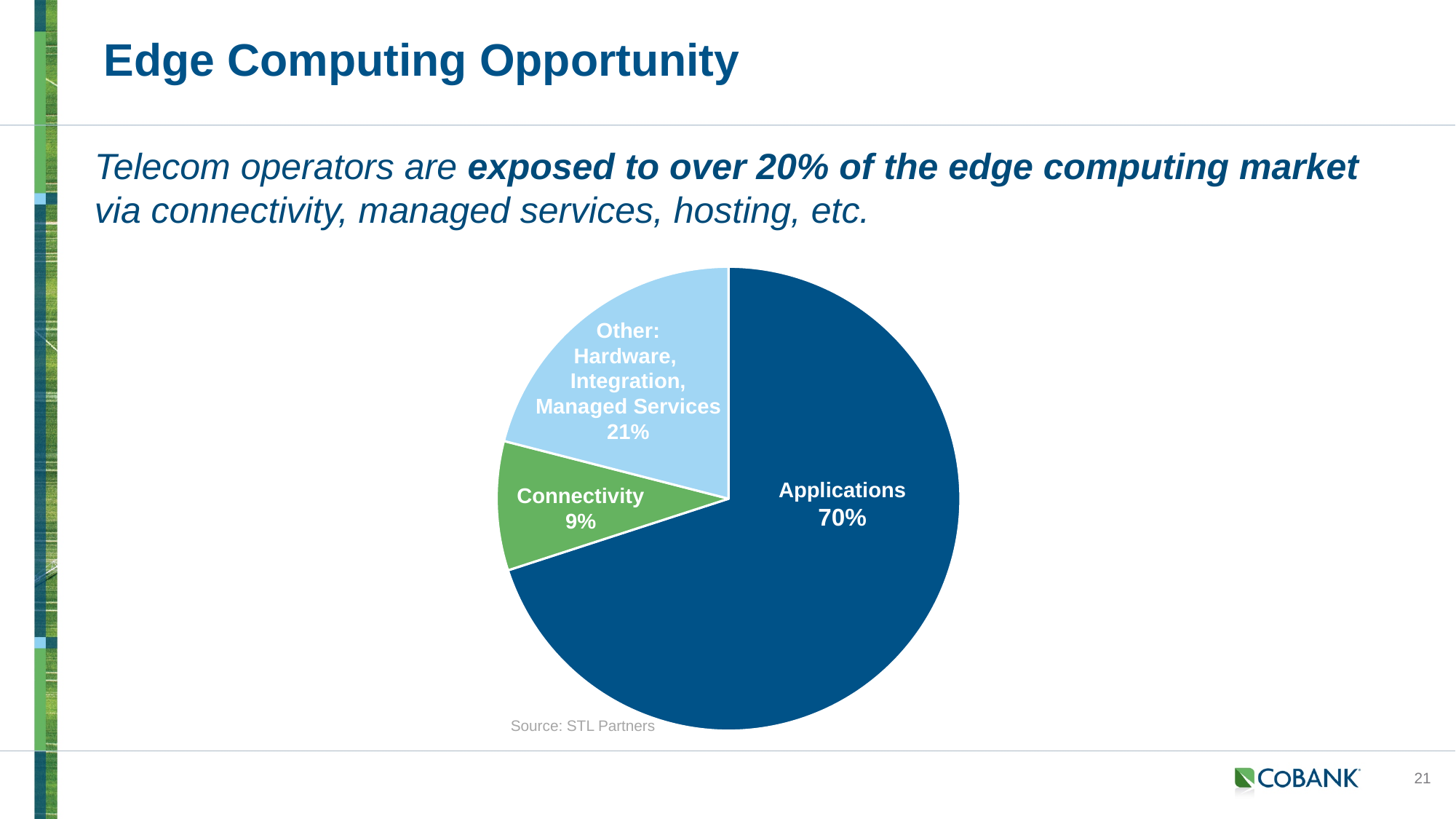

# Edge Computing Opportunity
Telecom operators are exposed to over 20% of the edge computing market via connectivity, managed services, hosting, etc.

### Chart

| Category | Sales |
|---|---|
| Applications | 70.0 |
| Connectivity  | 9.0 |
| Other: Hardware, Edge Infrastructure, Integaration, Managed Servievs | 21.0 |
Other:
Hardware,
Integration,
Managed Services
21%
Applications
70%
Connectivity
9%
Source: STL Partners
21